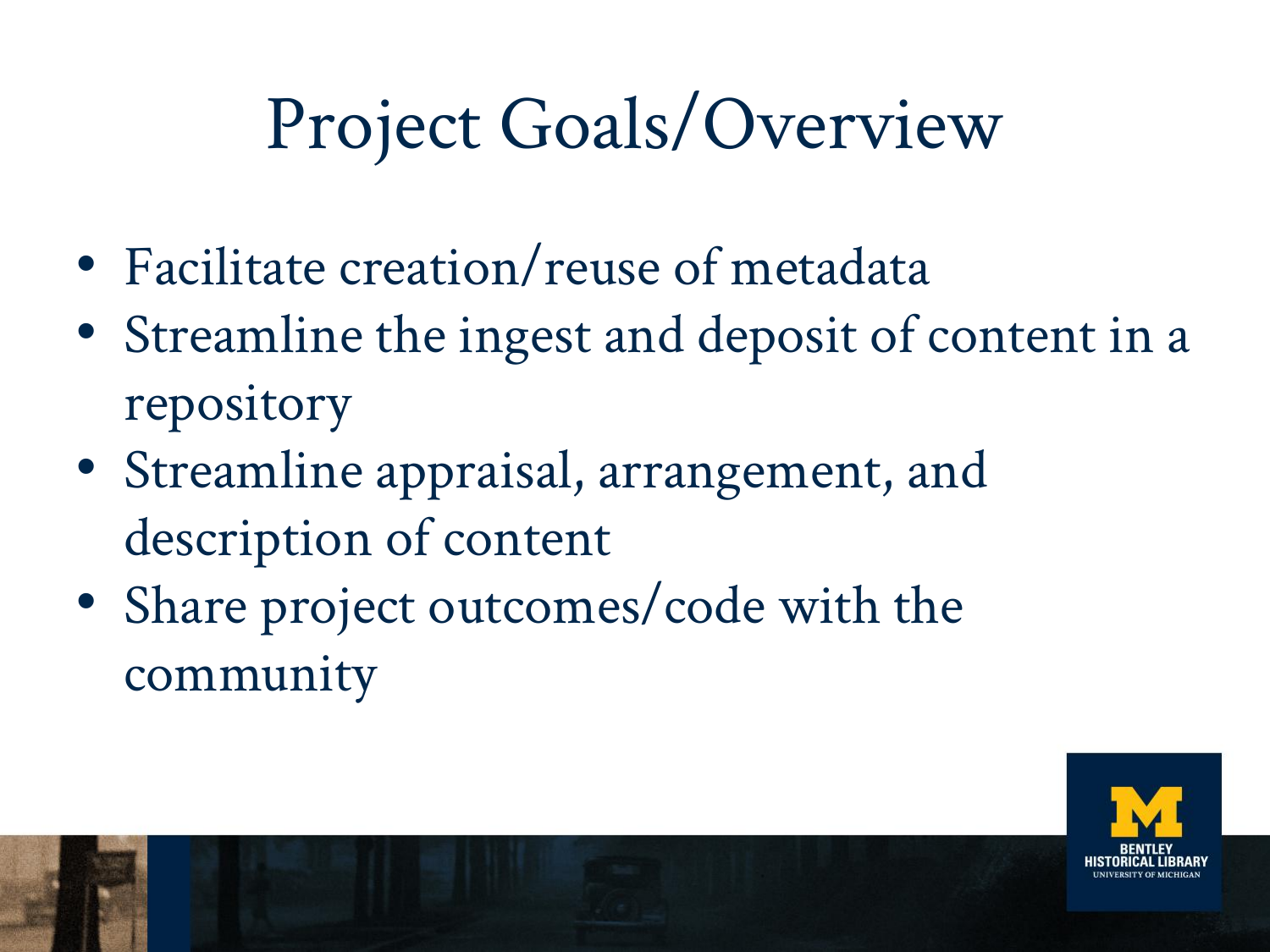

# Project Goals/Overview
Facilitate creation/reuse of metadata
Streamline the ingest and deposit of content in a repository
Streamline appraisal, arrangement, and description of content
Share project outcomes/code with the community